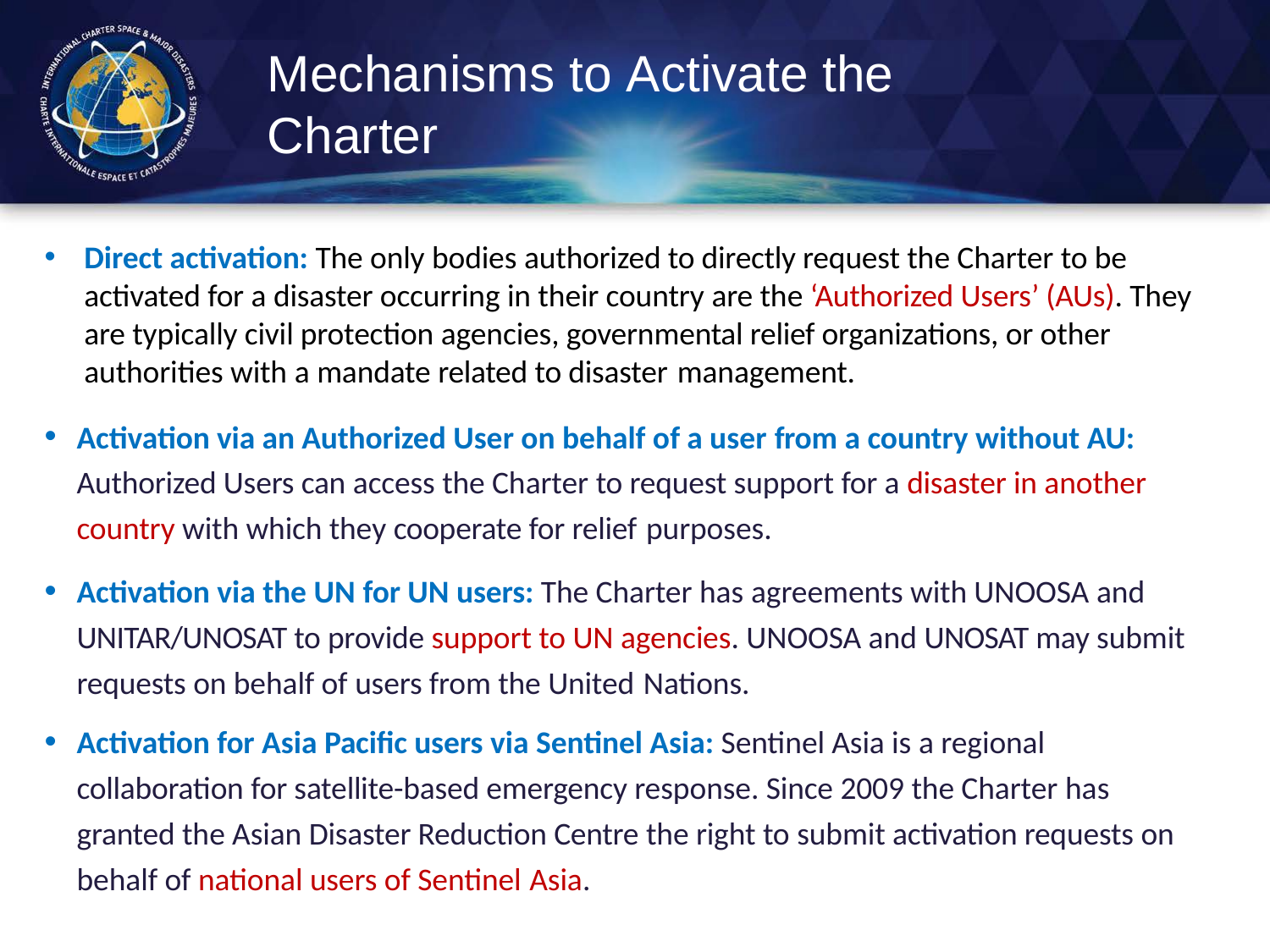

# Mechanisms to Activate the Charter
Direct activation: The only bodies authorized to directly request the Charter to be  activated for a disaster occurring in their country are the ‘Authorized Users’ (AUs). They  are typically civil protection agencies, governmental relief organizations, or other  authorities with a mandate related to disaster management.
Activation via an Authorized User on behalf of a user from a country without AU:  Authorized Users can access the Charter to request support for a disaster in another  country with which they cooperate for relief purposes.
Activation via the UN for UN users: The Charter has agreements with UNOOSA and  UNITAR/UNOSAT to provide support to UN agencies. UNOOSA and UNOSAT may submit  requests on behalf of users from the United Nations.
Activation for Asia Pacific users via Sentinel Asia: Sentinel Asia is a regional  collaboration for satellite-based emergency response. Since 2009 the Charter has  granted the Asian Disaster Reduction Centre the right to submit activation requests on  behalf of national users of Sentinel Asia.